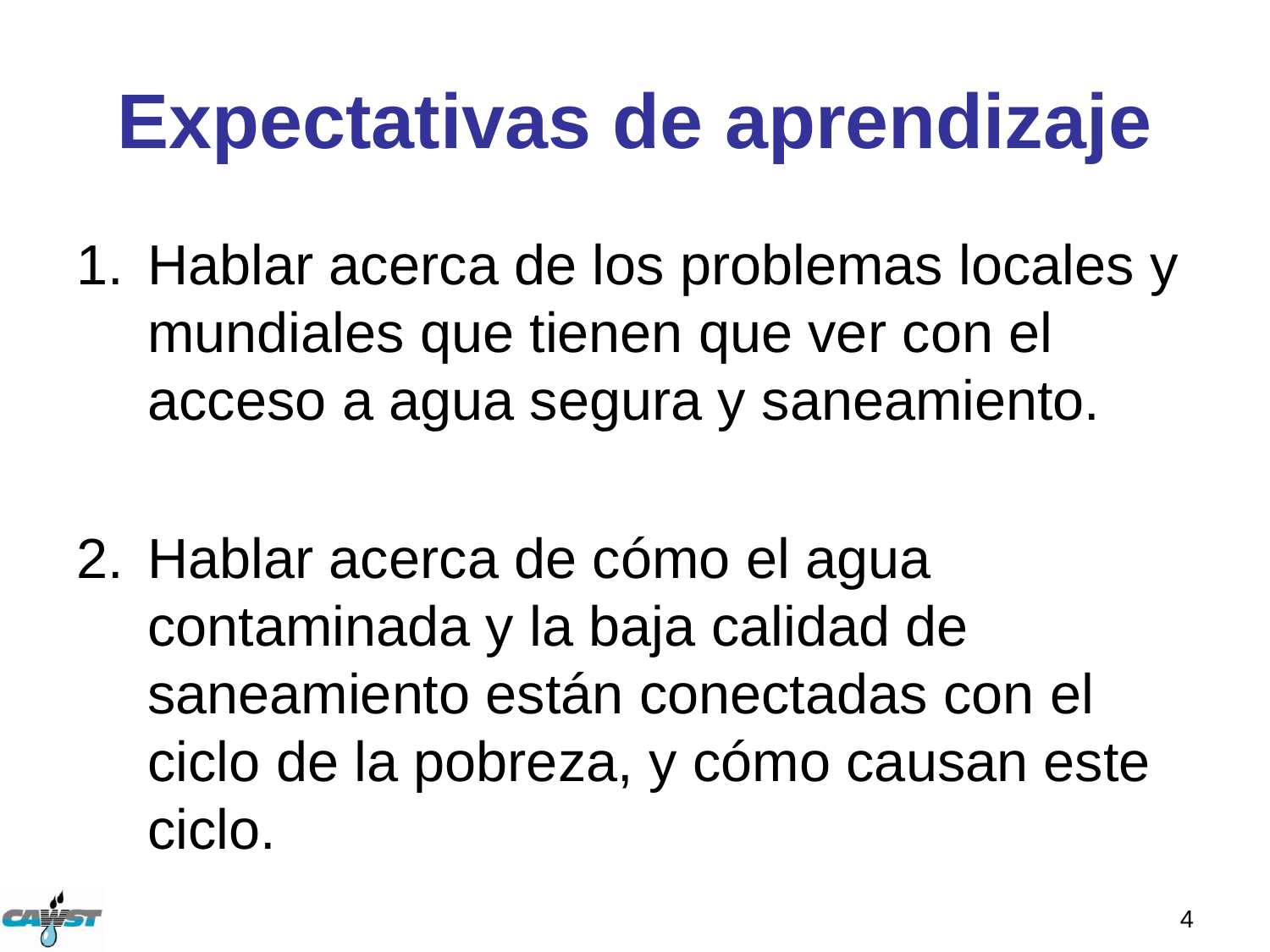

# Expectativas de aprendizaje
Hablar acerca de los problemas locales y mundiales que tienen que ver con el acceso a agua segura y saneamiento.

Hablar acerca de cómo el agua contaminada y la baja calidad de saneamiento están conectadas con el ciclo de la pobreza, y cómo causan este ciclo.
4